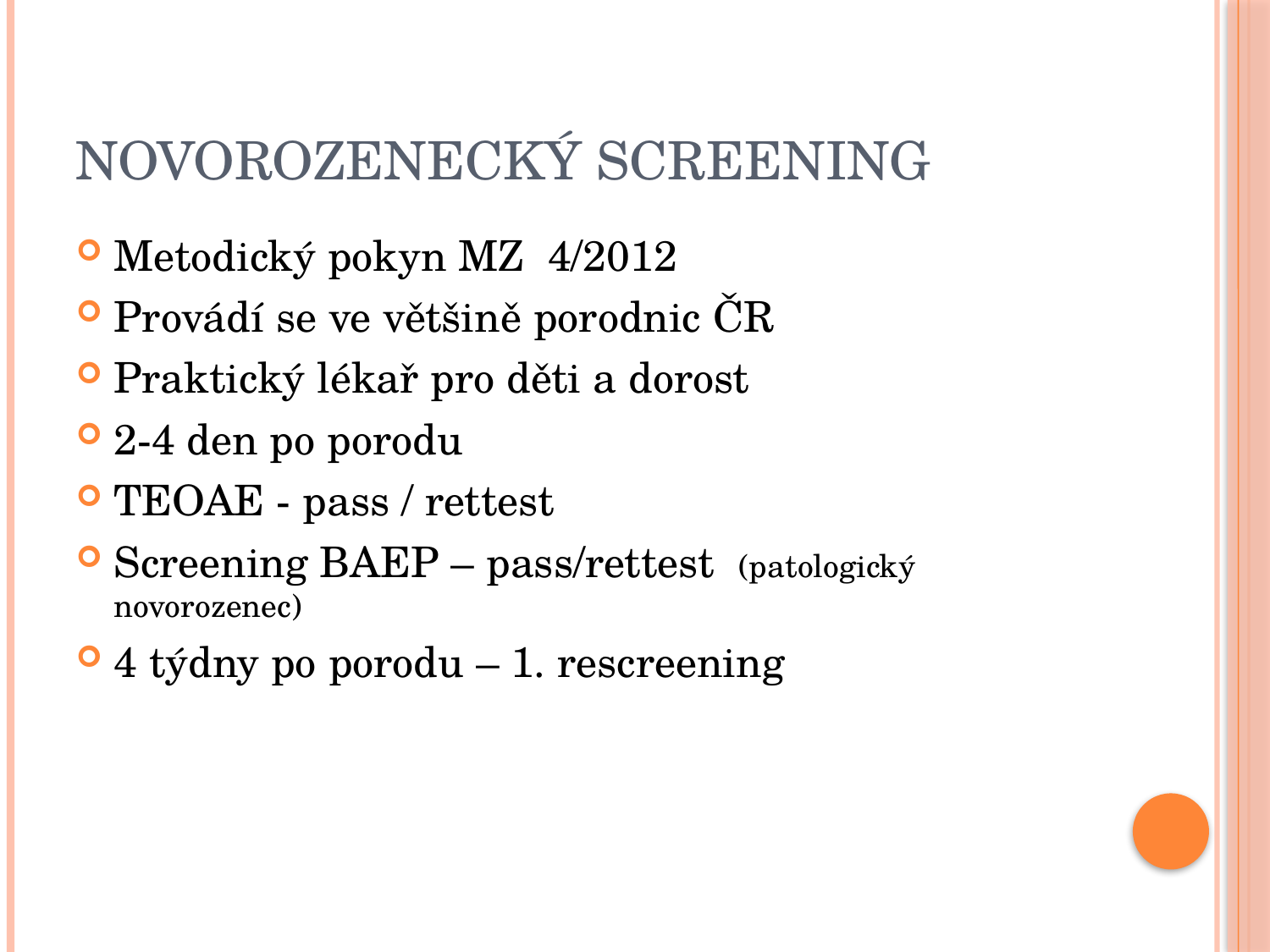

# Novorozenecký screening
Metodický pokyn MZ  4/2012
Provádí se ve většině porodnic ČR
Praktický lékař pro děti a dorost
2-4 den po porodu
TEOAE - pass / rettest
Screening BAEP – pass/rettest  (patologický novorozenec)
4 týdny po porodu – 1. rescreening